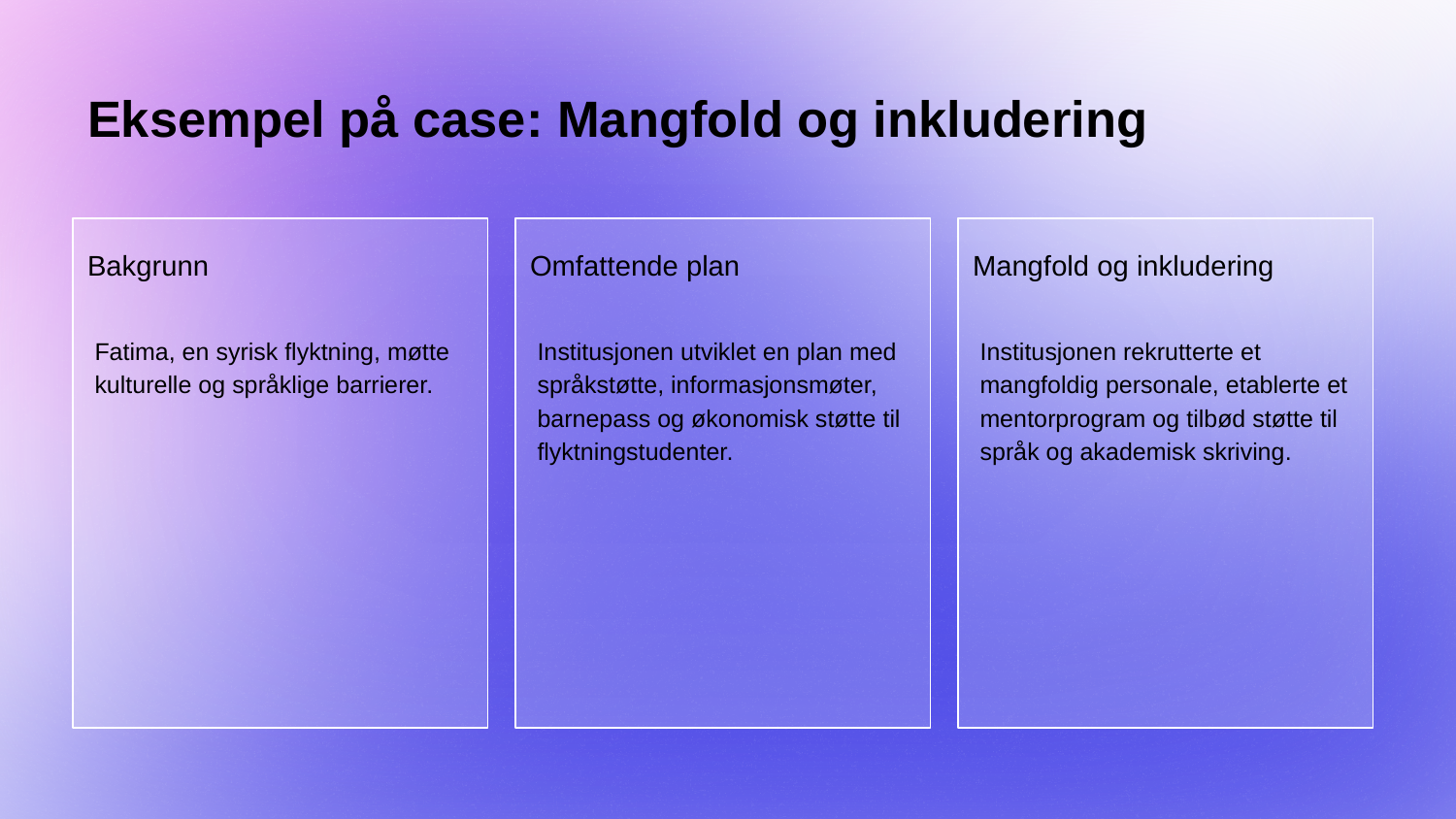

# Eksempel på case: Mangfold og inkludering
Bakgrunn
Omfattende plan
Mangfold og inkludering
Institusjonen utviklet en plan med språkstøtte, informasjonsmøter, barnepass og økonomisk støtte til flyktningstudenter.
Fatima, en syrisk flyktning, møtte kulturelle og språklige barrierer.
Institusjonen rekrutterte et mangfoldig personale, etablerte et mentorprogram og tilbød støtte til språk og akademisk skriving.